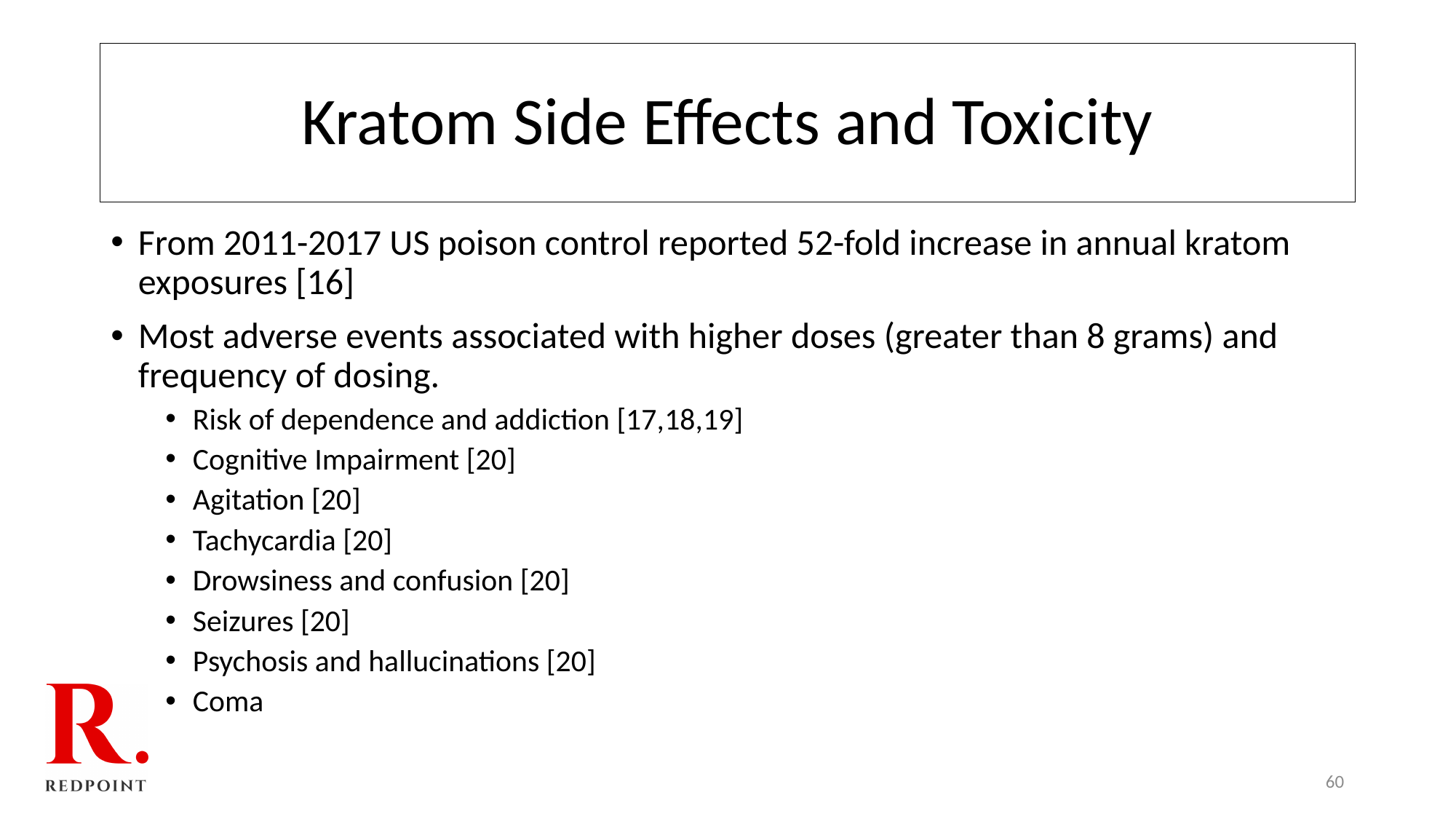

# Kratom Side Effects and Toxicity
From 2011-2017 US poison control reported 52-fold increase in annual kratom exposures [16]
Most adverse events associated with higher doses (greater than 8 grams) and frequency of dosing.
Risk of dependence and addiction [17,18,19]
Cognitive Impairment [20]
Agitation [20]
Tachycardia [20]
Drowsiness and confusion [20]
Seizures [20]
Psychosis and hallucinations [20]
Coma

60